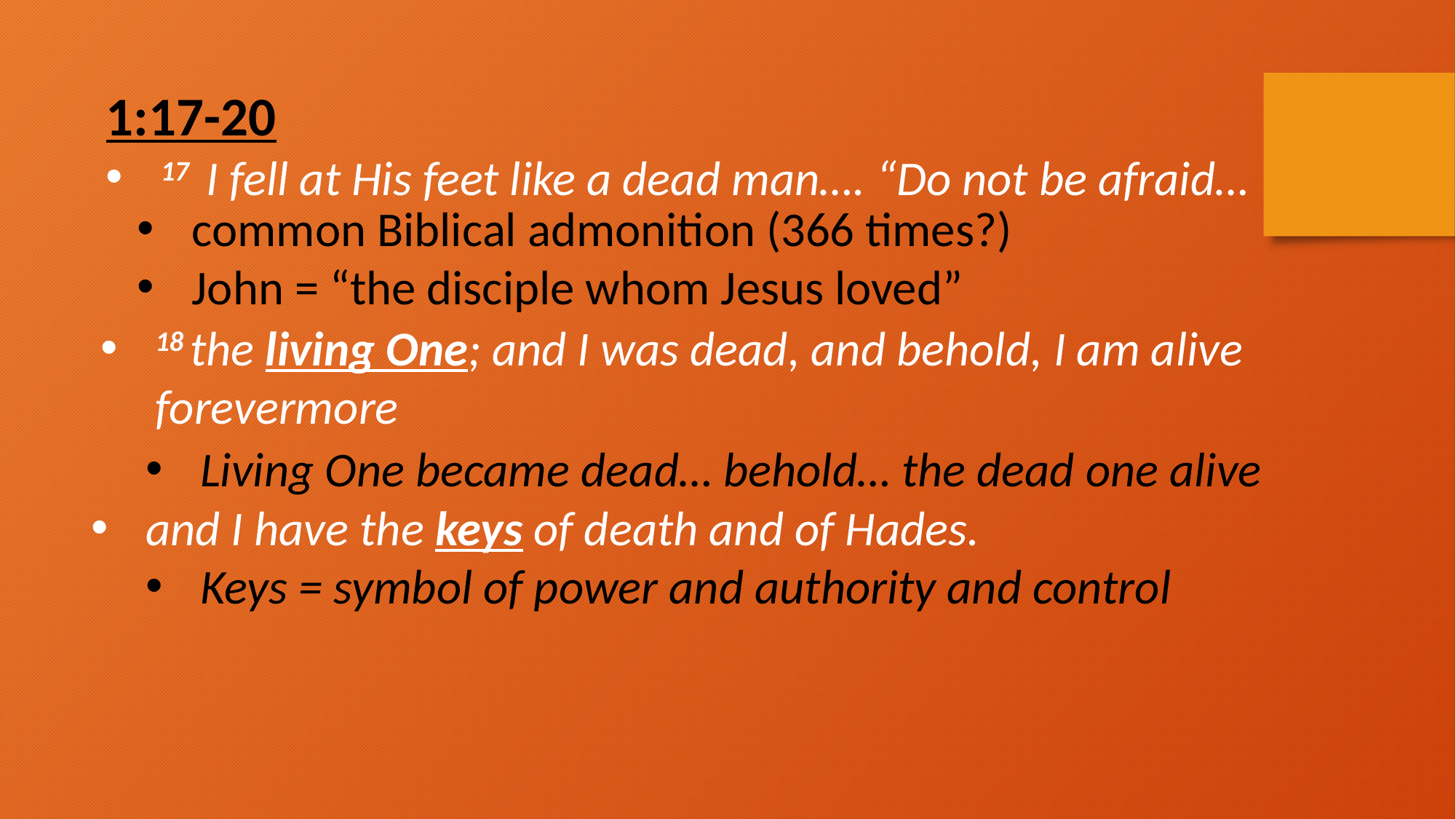

1:17-20
17  I fell at His feet like a dead man…. “Do not be afraid…
common Biblical admonition (366 times?)
John = “the disciple whom Jesus loved”
18 the living One; and I was dead, and behold, I am alive forevermore
Living One became dead… behold… the dead one alive
and I have the keys of death and of Hades.
Keys = symbol of power and authority and control